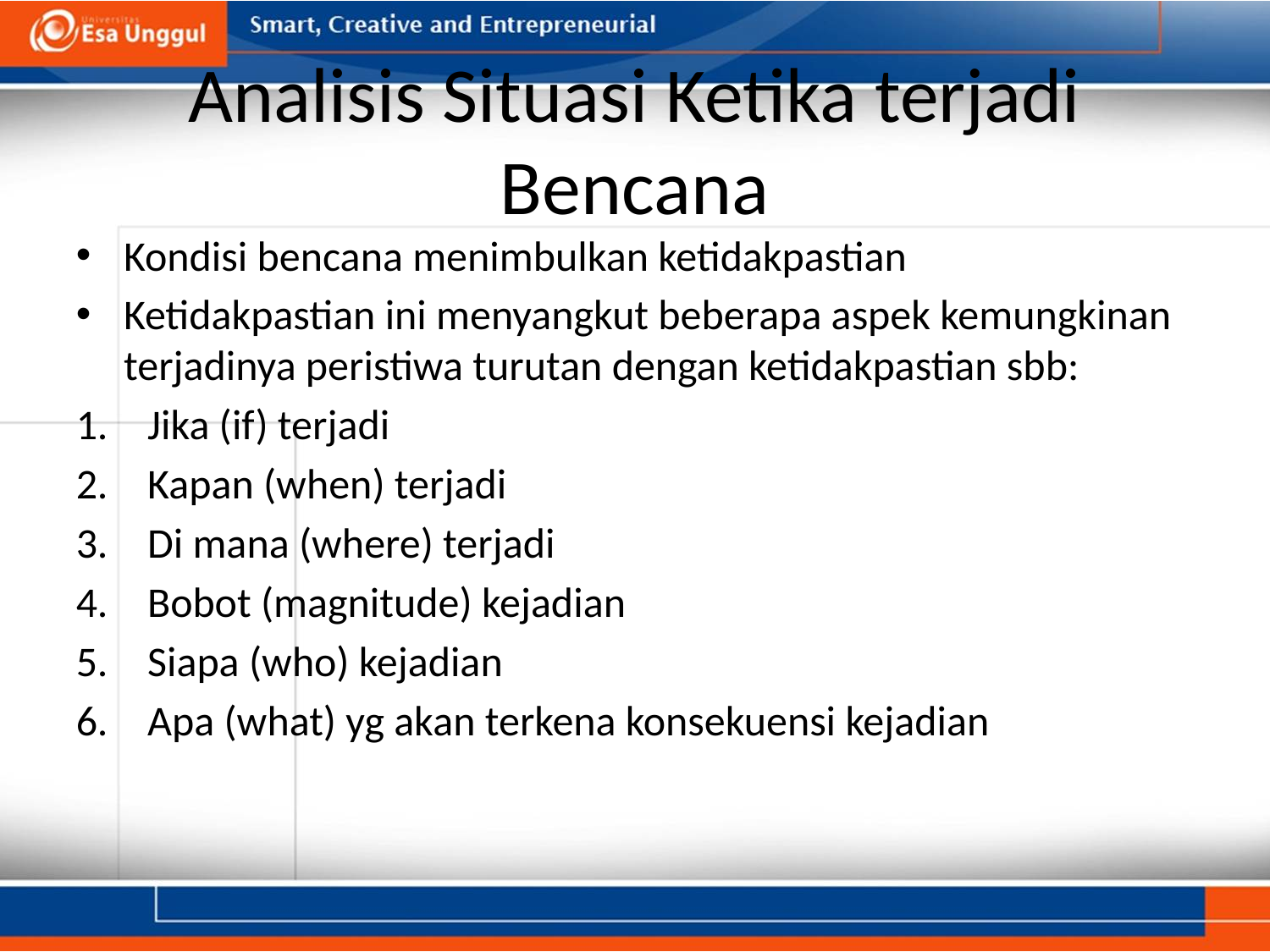

# Analisis Situasi Ketika terjadi Bencana
Kondisi bencana menimbulkan ketidakpastian
Ketidakpastian ini menyangkut beberapa aspek kemungkinan terjadinya peristiwa turutan dengan ketidakpastian sbb:
Jika (if) terjadi
Kapan (when) terjadi
Di mana (where) terjadi
Bobot (magnitude) kejadian
Siapa (who) kejadian
Apa (what) yg akan terkena konsekuensi kejadian